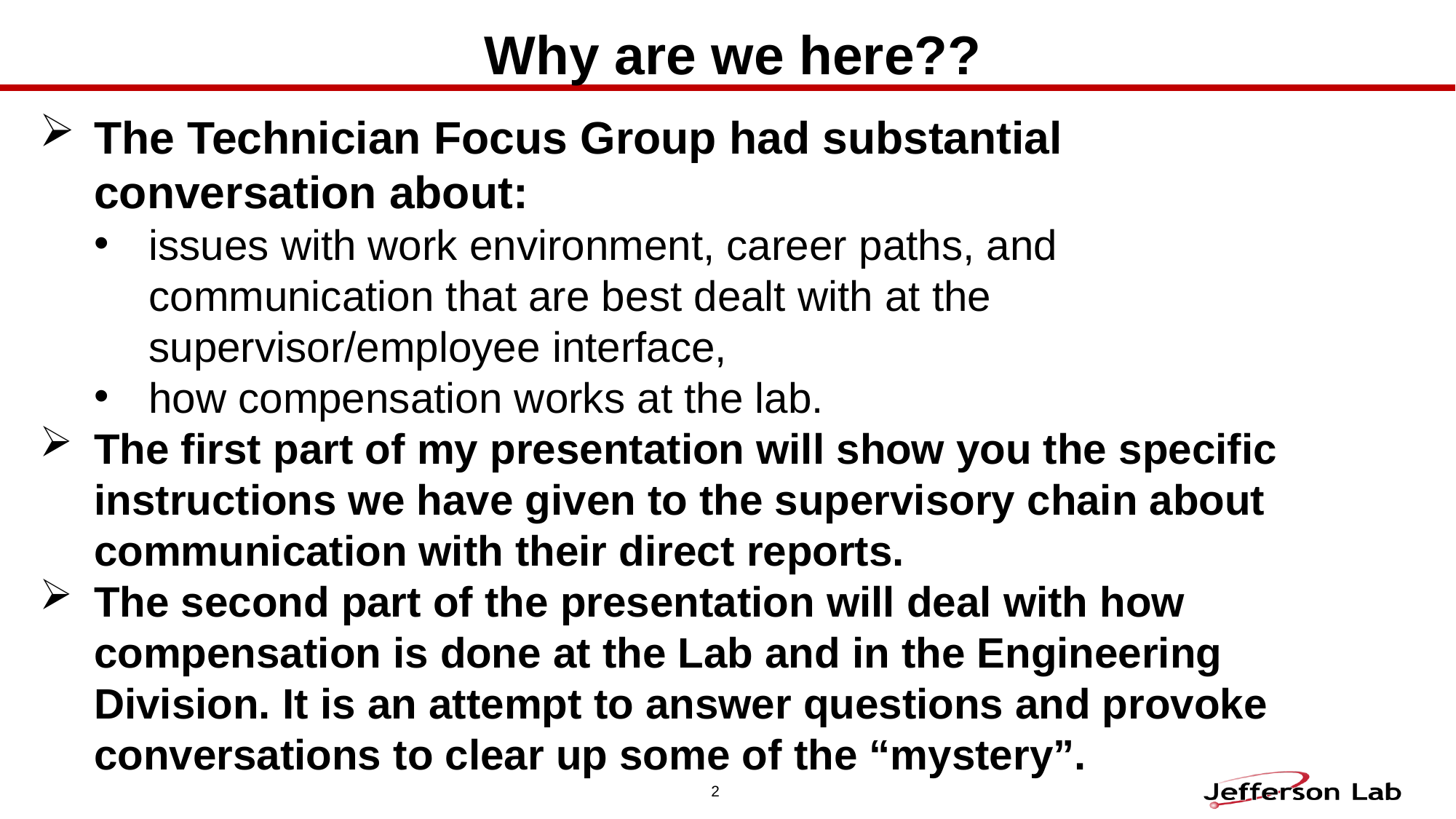

# Why are we here??
The Technician Focus Group had substantial conversation about:
issues with work environment, career paths, and communication that are best dealt with at the supervisor/employee interface,
how compensation works at the lab.
The first part of my presentation will show you the specific instructions we have given to the supervisory chain about communication with their direct reports.
The second part of the presentation will deal with how compensation is done at the Lab and in the Engineering Division. It is an attempt to answer questions and provoke conversations to clear up some of the “mystery”.

2